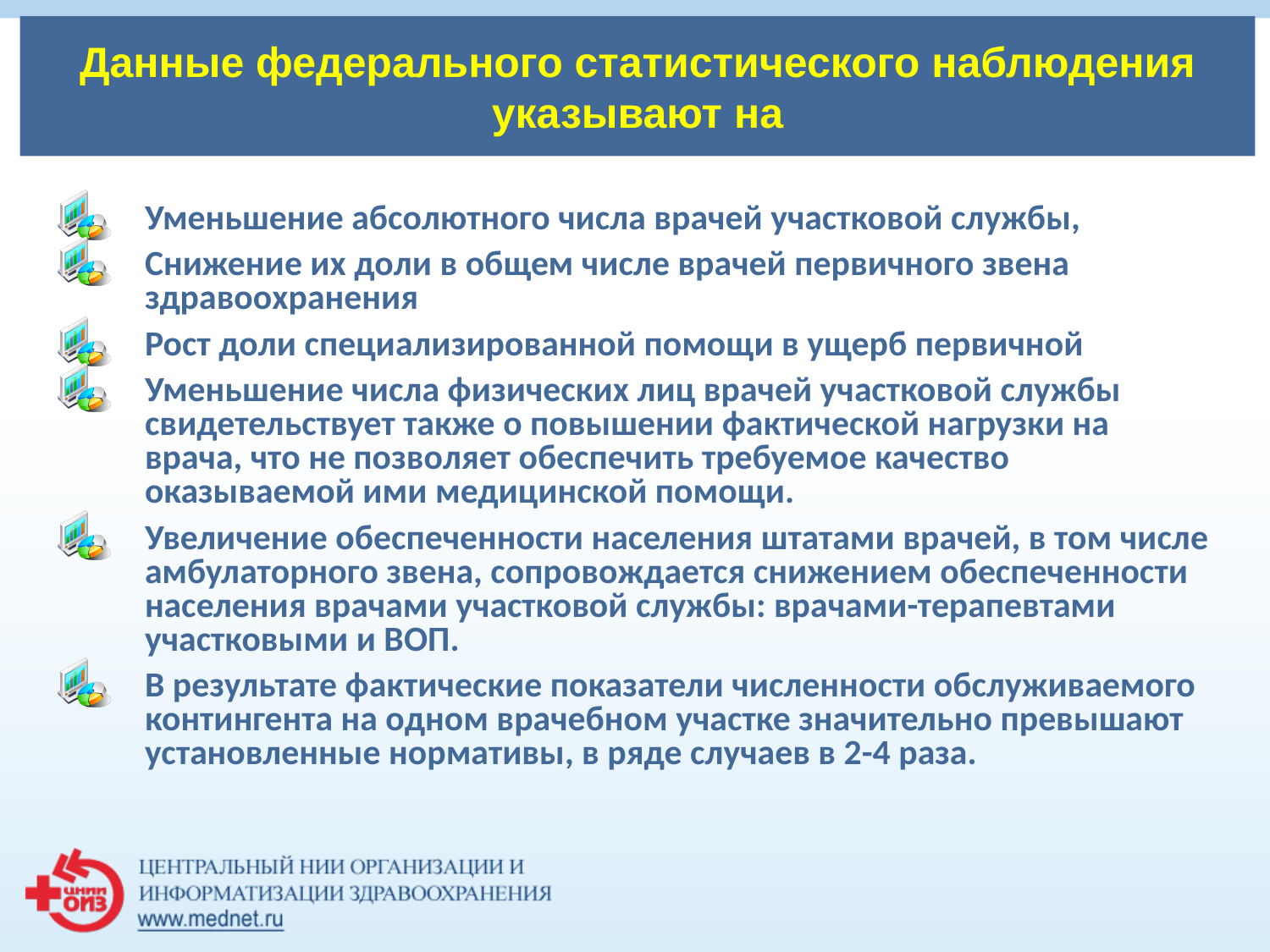

# Данные федерального статистического наблюдения указывают на
Уменьшение абсолютного числа врачей участковой службы,
Снижение их доли в общем числе врачей первичного звена здравоохранения
Рост доли специализированной помощи в ущерб первичной
Уменьшение числа физических лиц врачей участковой службы свидетельствует также о повышении фактической нагрузки на врача, что не позволяет обеспечить требуемое качество оказываемой ими медицинской помощи.
Увеличение обеспеченности населения штатами врачей, в том числе амбулаторного звена, сопровождается снижением обеспеченности населения врачами участковой службы: врачами-терапевтами участковыми и ВОП.
В результате фактические показатели численности обслуживаемого контингента на одном врачебном участке значительно превышают установленные нормативы, в ряде случаев в 2-4 раза.